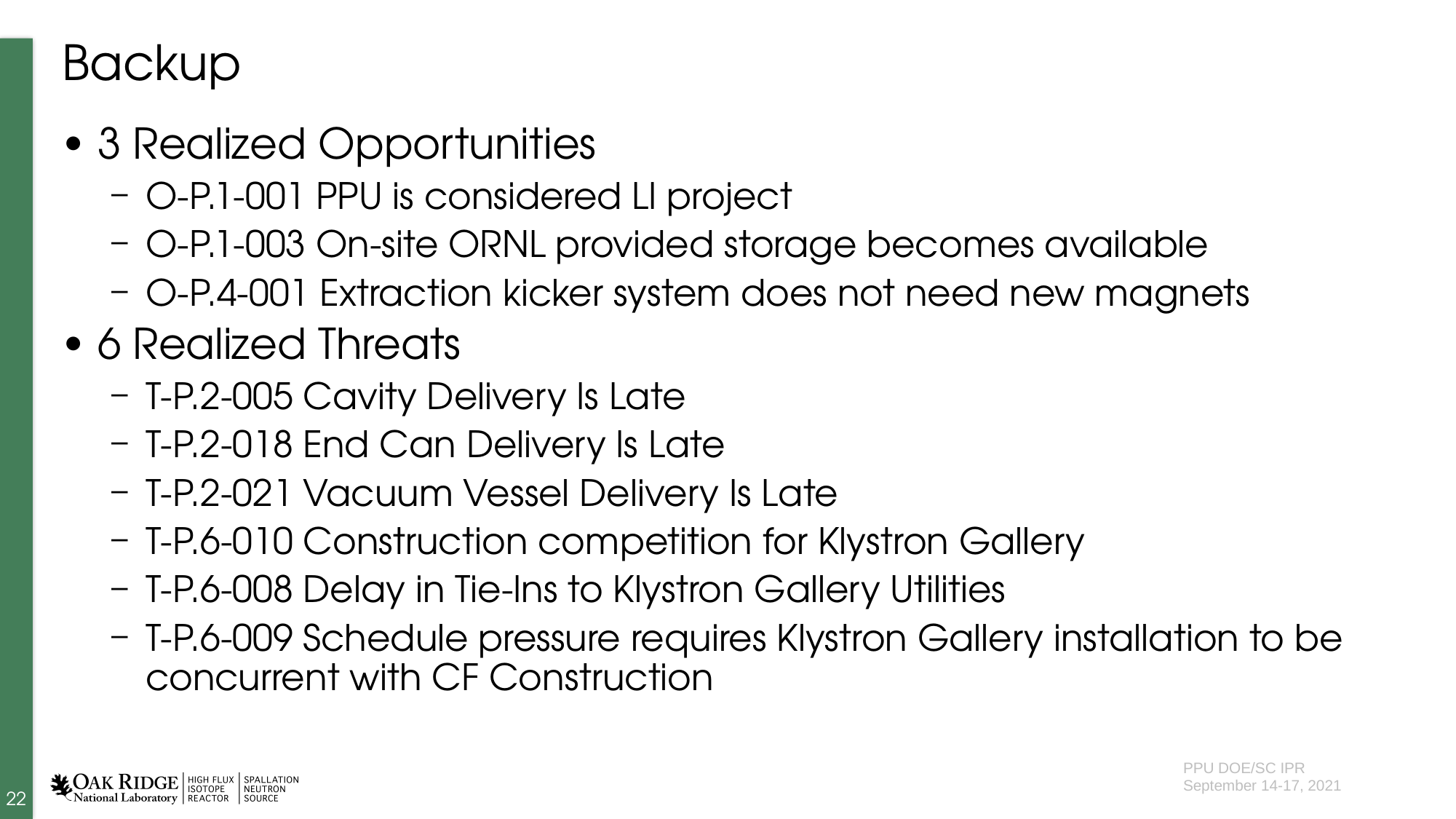

# Backup
3 Realized Opportunities
O-P.1-001 PPU is considered LI project
O-P.1-003 On-site ORNL provided storage becomes available
O-P.4-001 Extraction kicker system does not need new magnets
6 Realized Threats
T-P.2-005 Cavity Delivery Is Late
T-P.2-018 End Can Delivery Is Late
T-P.2-021 Vacuum Vessel Delivery Is Late
T-P.6-010 Construction competition for Klystron Gallery
T-P.6-008 Delay in Tie-Ins to Klystron Gallery Utilities
T-P.6-009 Schedule pressure requires Klystron Gallery installation to be concurrent with CF Construction